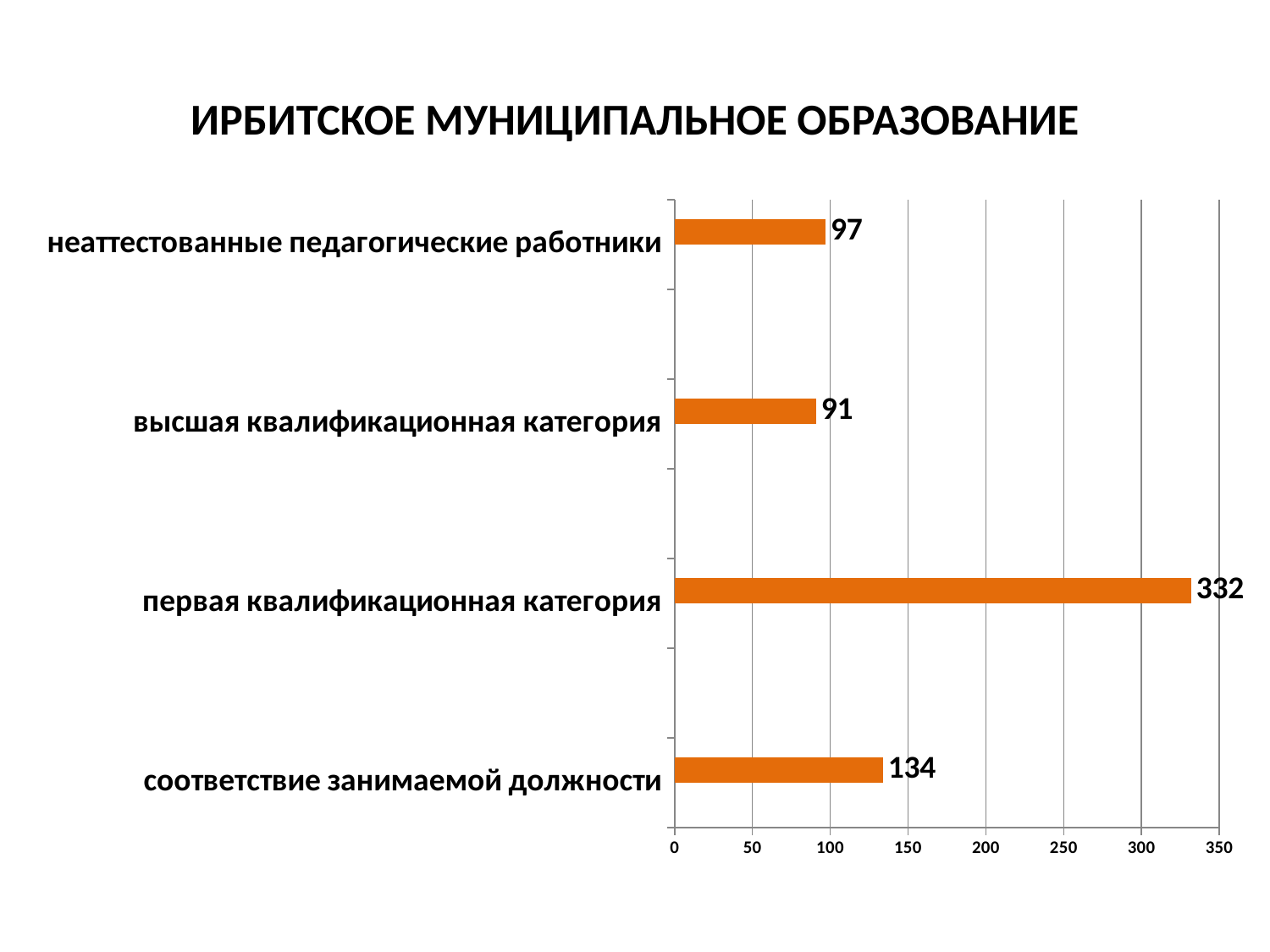

# ИРБИТСКОЕ МУНИЦИПАЛЬНОЕ ОБРАЗОВАНИЕ

### Chart

| Category |  |  |
|---|---|---|
| соответствие занимаемой должности | None | 134.0 |
|  | None | None |
| первая квалификационная категория | None | 332.0 |
|  | None | None |
| высшая квалификационная категория | None | 91.0 |
|  | None | None |
|  неаттестованные педагогические работники | None | 97.0 |